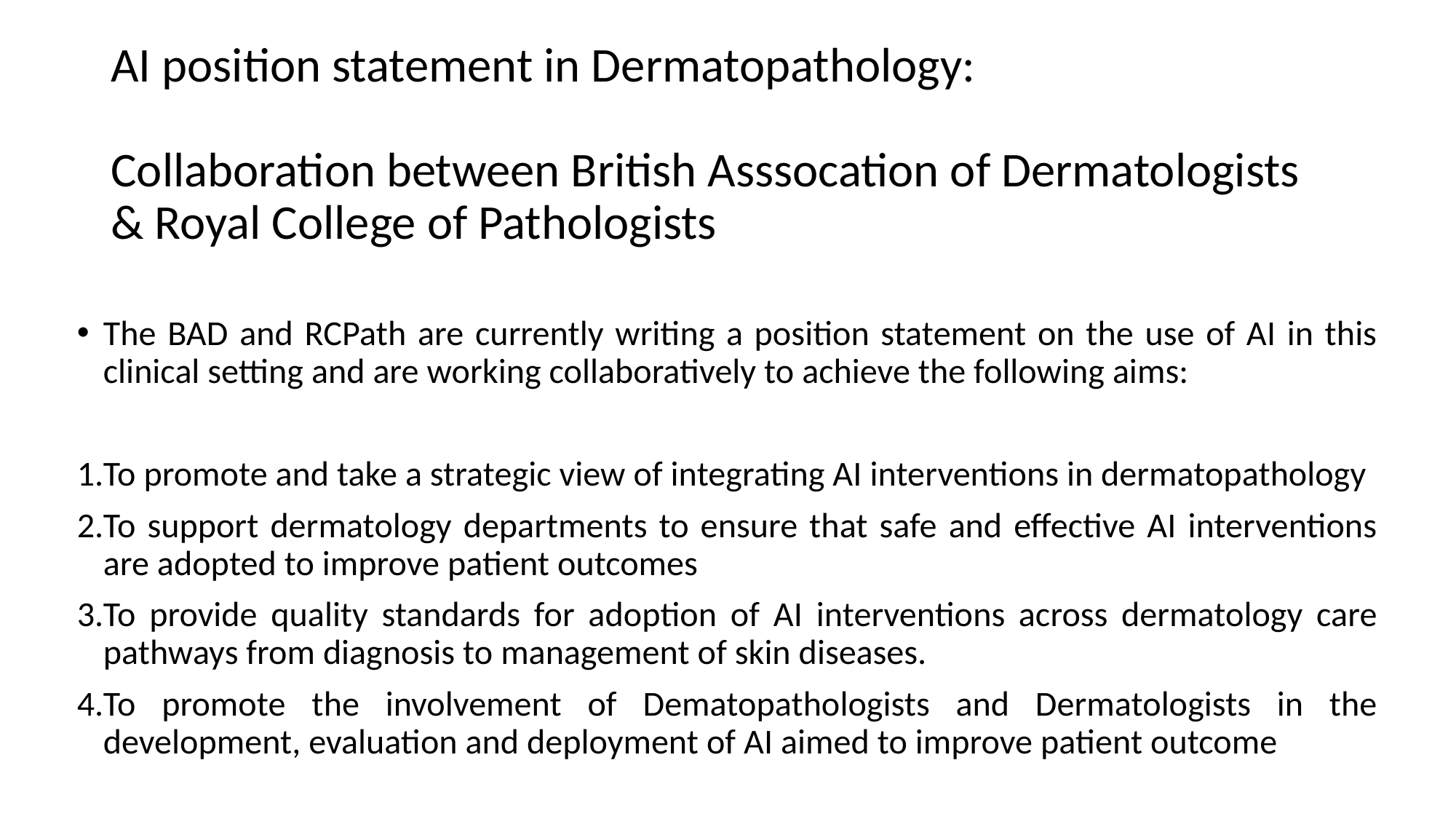

# AI position statement in Dermatopathology: Collaboration between British Asssocation of Dermatologists & Royal College of Pathologists

The BAD and RCPath are currently writing a position statement on the use of AI in this clinical setting and are working collaboratively to achieve the following aims:

To promote and take a strategic view of integrating AI interventions in dermatopathology
To support dermatology departments to ensure that safe and effective AI interventions are adopted to improve patient outcomes
To provide quality standards for adoption of AI interventions across dermatology care pathways from diagnosis to management of skin diseases.
To promote the involvement of Dematopathologists and Dermatologists in the development, evaluation and deployment of AI aimed to improve patient outcome